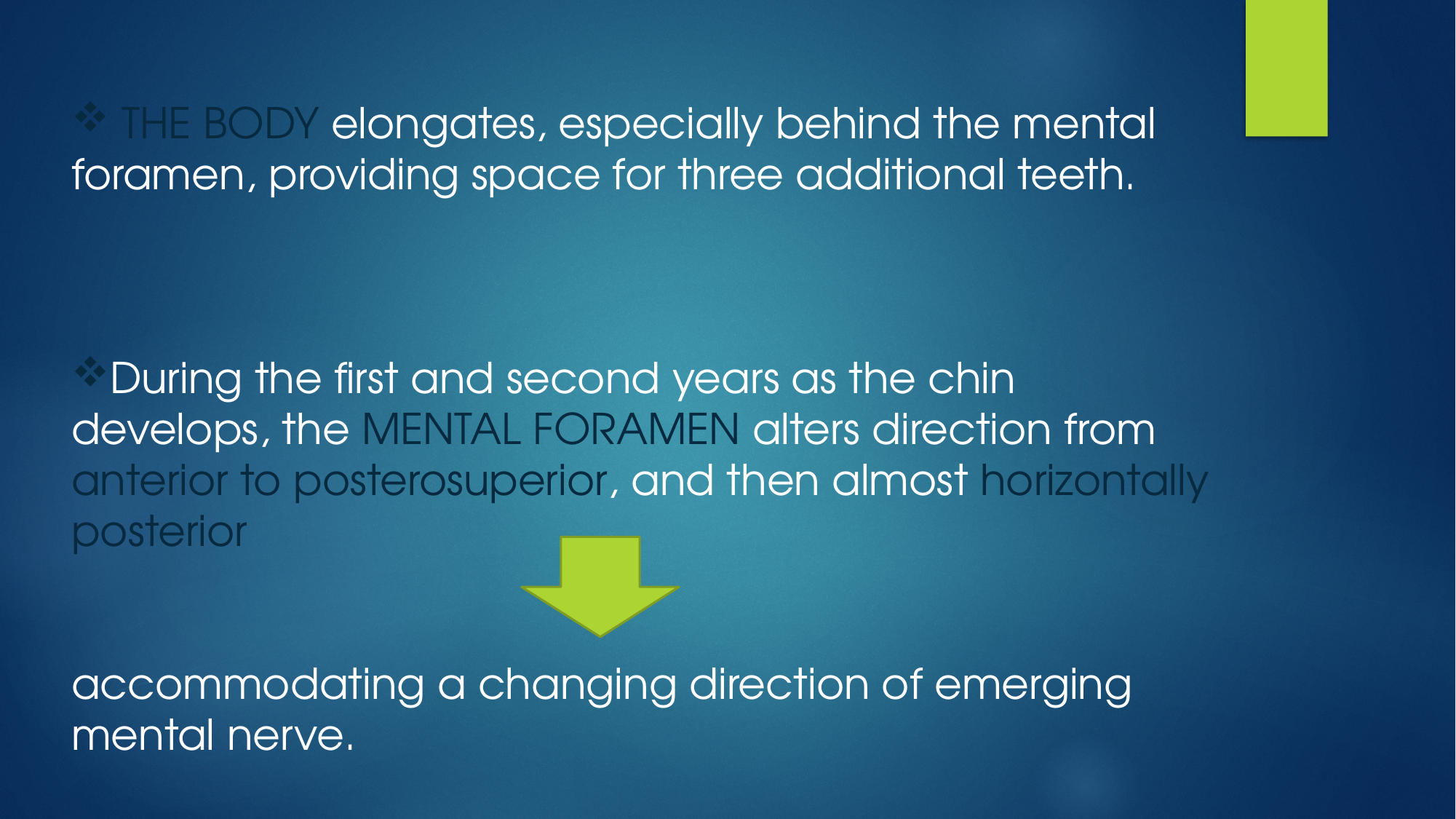

THE BODY elongates, especially behind the mental foramen, providing space for three additional teeth.

During the first and second years as the chin develops, the MENTAL FORAMEN alters direction from anterior to posterosuperior, and then almost horizontally posterior

accommodating a changing direction of emerging mental nerve.